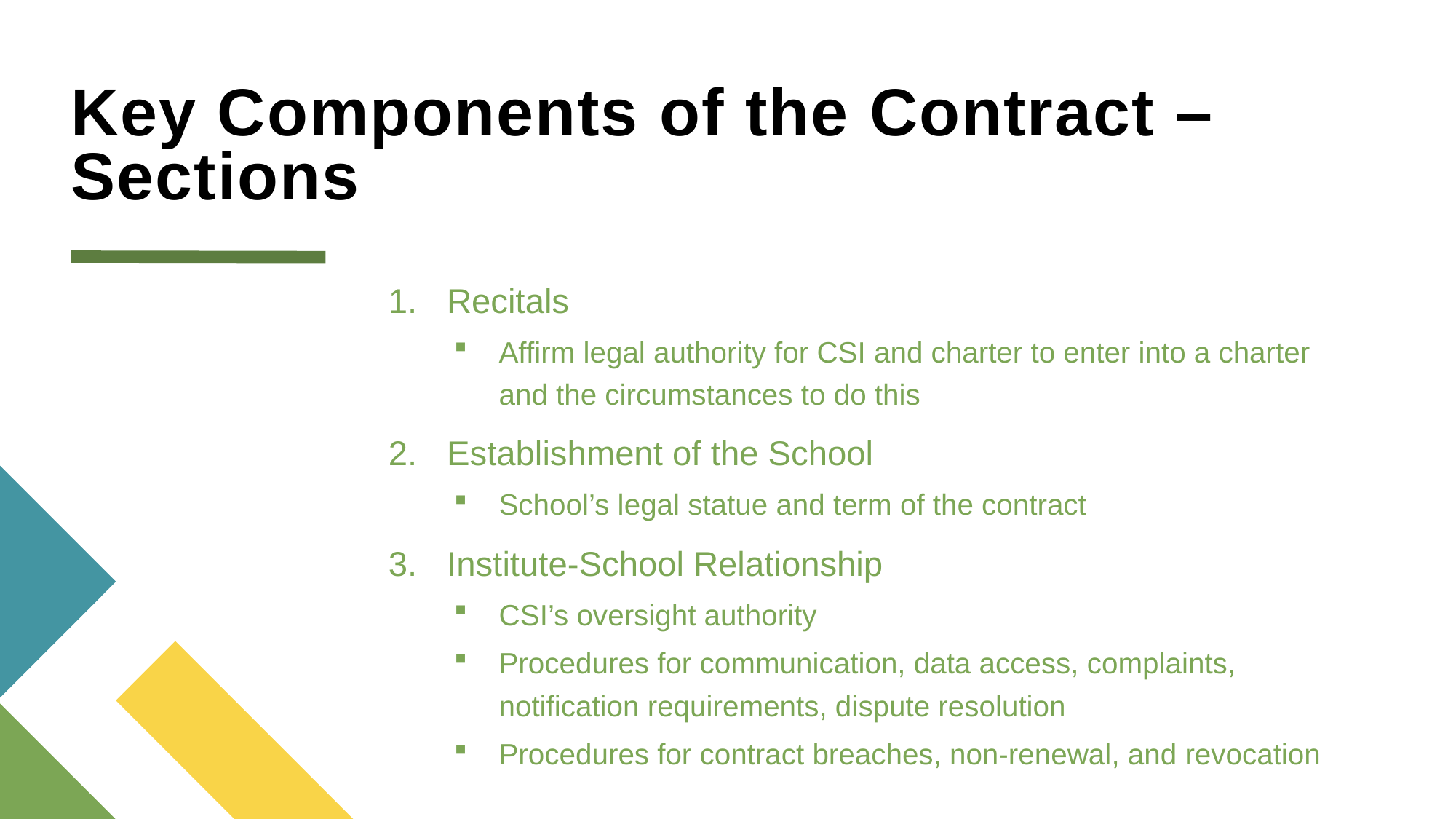

# Key Components of the Contract – Sections
Recitals
Affirm legal authority for CSI and charter to enter into a charter and the circumstances to do this
Establishment of the School
School’s legal statue and term of the contract
Institute-School Relationship
CSI’s oversight authority
Procedures for communication, data access, complaints, notification requirements, dispute resolution
Procedures for contract breaches, non-renewal, and revocation